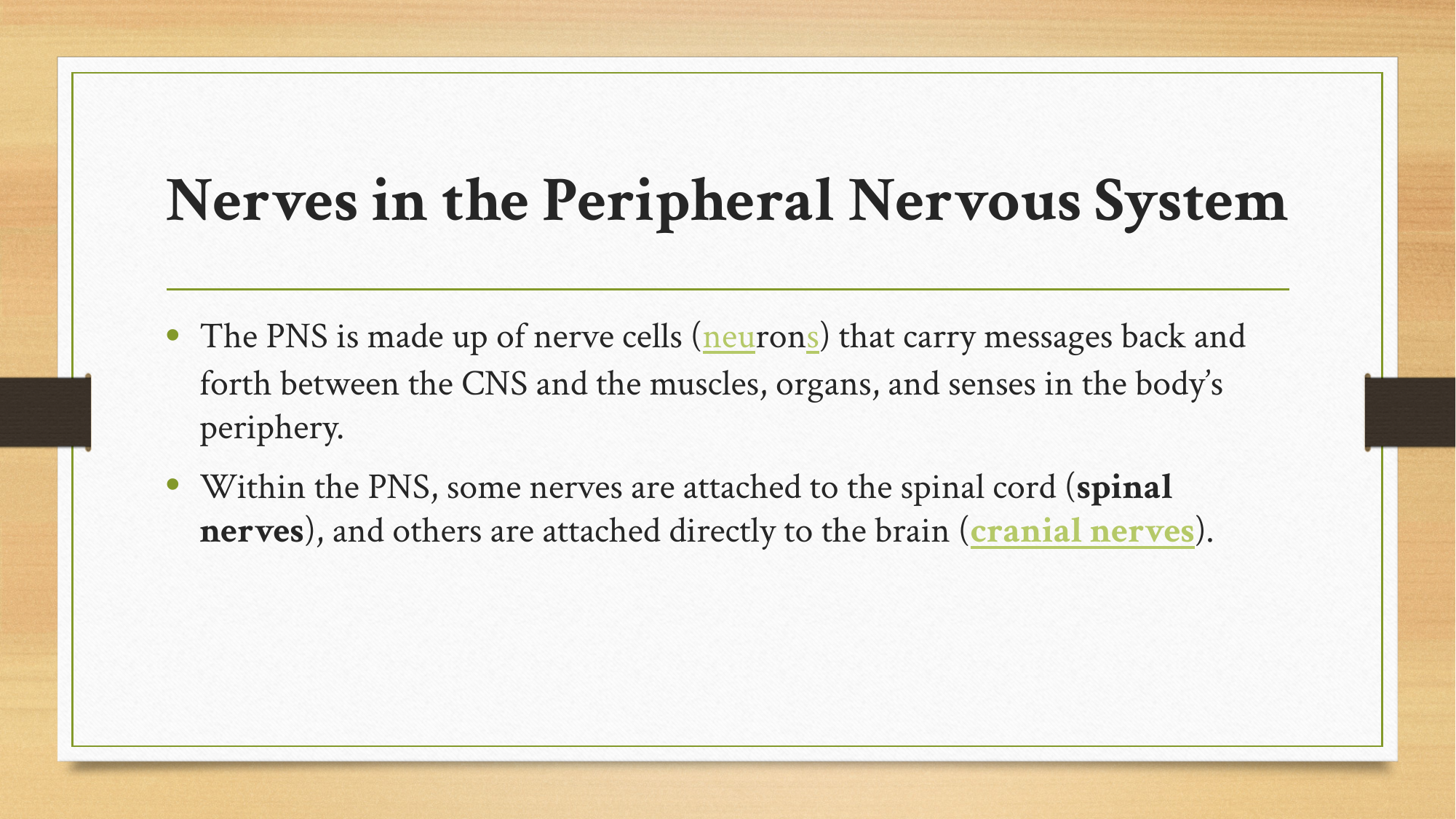

# Nerves in the Peripheral Nervous System
The PNS is made up of nerve cells (neurons) that carry messages back and forth between the CNS and the muscles, organs, and senses in the body’s periphery.
Within the PNS, some nerves are attached to the spinal cord (spinal nerves), and others are attached directly to the brain (cranial nerves).